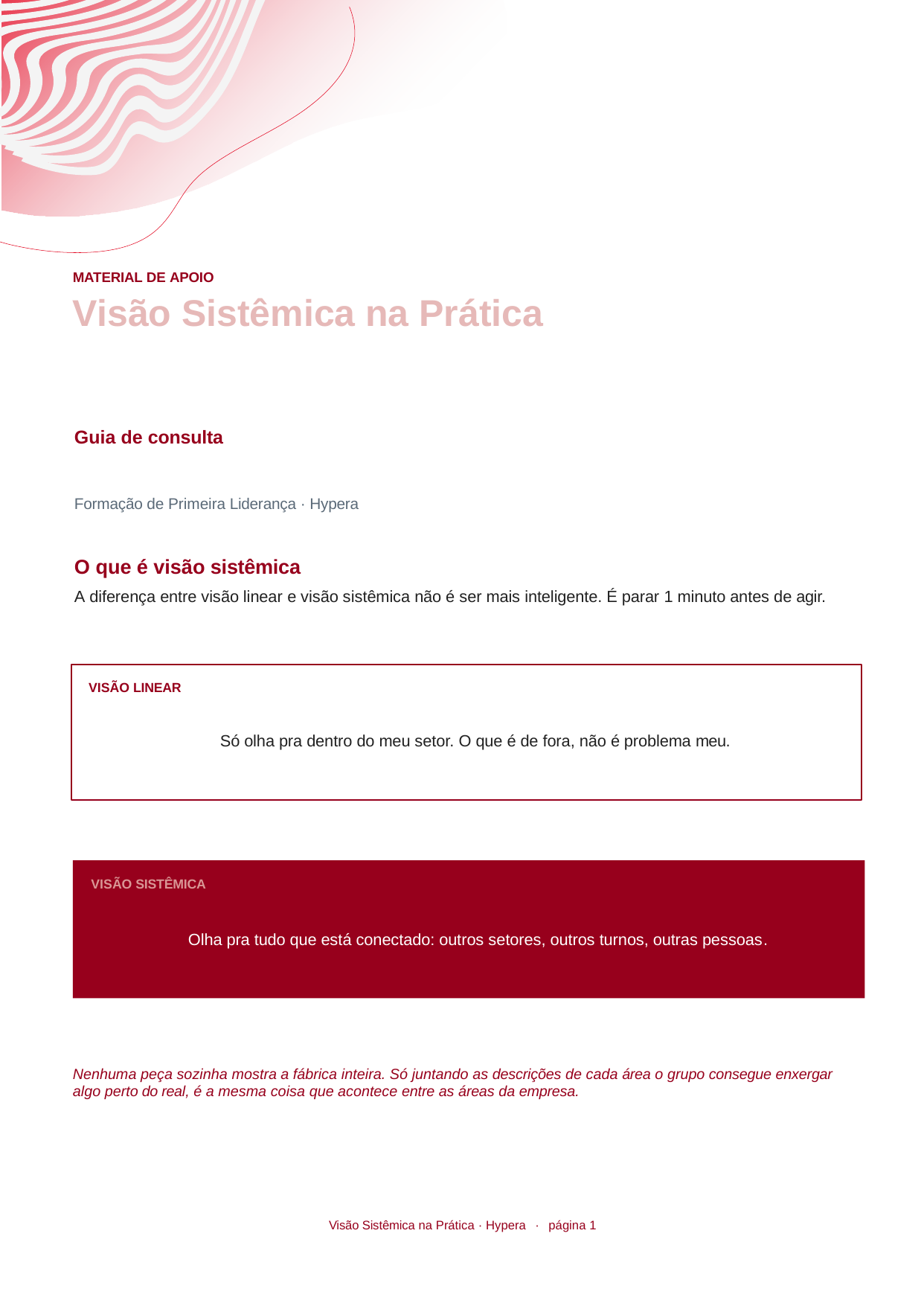

MATERIAL DE APOIO
# Visão Sistêmica na Prática
Guia de consulta

Formação de Primeira Liderança · Hypera

O que é visão sistêmica
A diferença entre visão linear e visão sistêmica não é ser mais inteligente. É parar 1 minuto antes de agir.
VISÃO LINEAR

Só olha pra dentro do meu setor. O que é de fora, não é problema meu.

VISÃO SISTÊMICA

Olha pra tudo que está conectado: outros setores, outros turnos, outras pessoas.

Nenhuma peça sozinha mostra a fábrica inteira. Só juntando as descrições de cada área o grupo consegue enxergar algo perto do real, é a mesma coisa que acontece entre as áreas da empresa.
Visão Sistêmica na Prática · Hypera · página 1